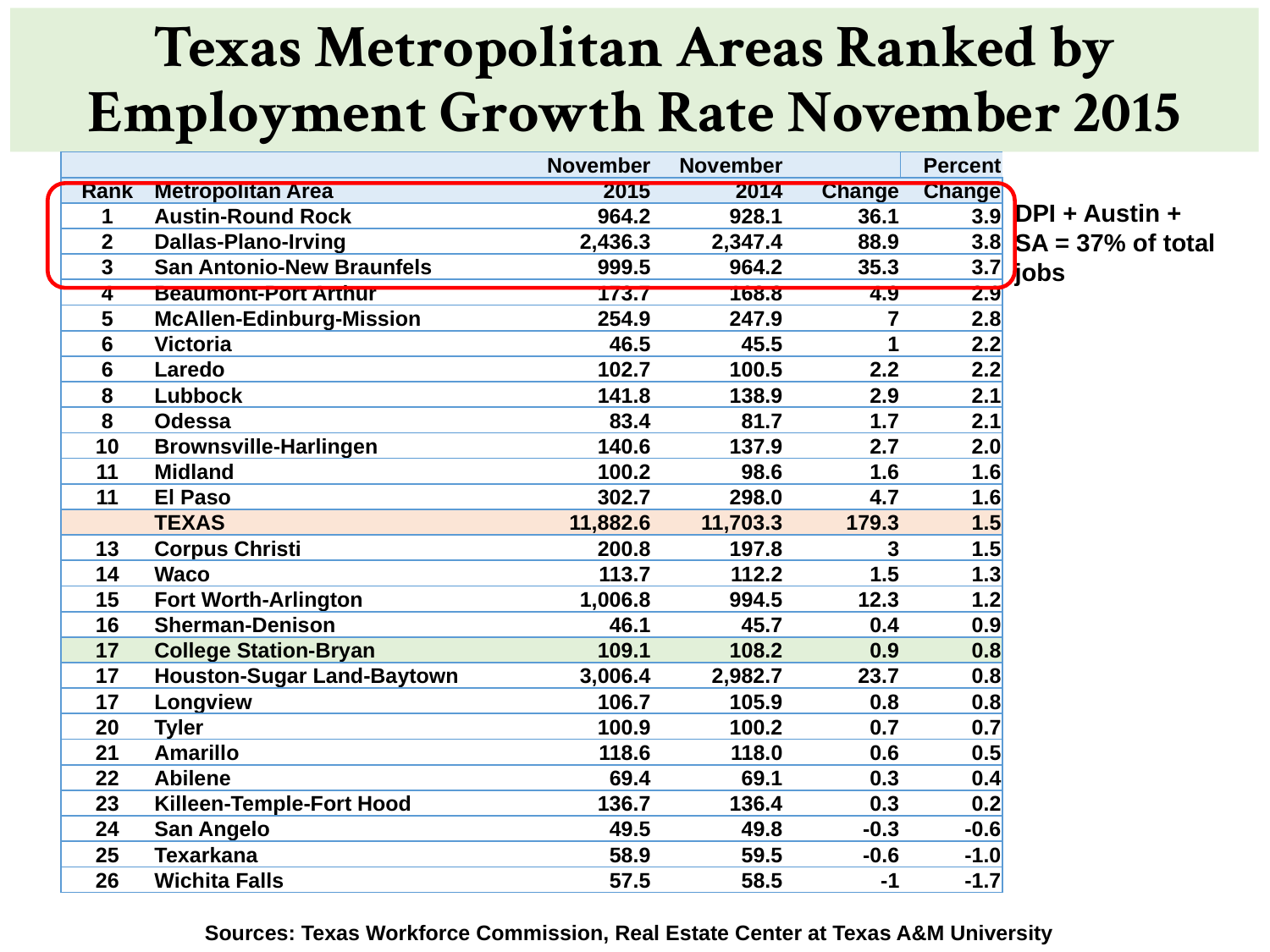

# Texas Metropolitan Areas Ranked by Employment Growth Rate November 2015
|  |  | November | November |  | Percent |
| --- | --- | --- | --- | --- | --- |
| Rank | Metropolitan Area | 2015 | 2014 | Change | Change |
| 1 | Austin-Round Rock | 964.2 | 928.1 | 36.1 | 3.9 |
| 2 | Dallas-Plano-Irving | 2,436.3 | 2,347.4 | 88.9 | 3.8 |
| 3 | San Antonio-New Braunfels | 999.5 | 964.2 | 35.3 | 3.7 |
| 4 | Beaumont-Port Arthur | 173.7 | 168.8 | 4.9 | 2.9 |
| 5 | McAllen-Edinburg-Mission | 254.9 | 247.9 | 7 | 2.8 |
| 6 | Victoria | 46.5 | 45.5 | 1 | 2.2 |
| 6 | Laredo | 102.7 | 100.5 | 2.2 | 2.2 |
| 8 | Lubbock | 141.8 | 138.9 | 2.9 | 2.1 |
| 8 | Odessa | 83.4 | 81.7 | 1.7 | 2.1 |
| 10 | Brownsville-Harlingen | 140.6 | 137.9 | 2.7 | 2.0 |
| 11 | Midland | 100.2 | 98.6 | 1.6 | 1.6 |
| 11 | El Paso | 302.7 | 298.0 | 4.7 | 1.6 |
|  | TEXAS | 11,882.6 | 11,703.3 | 179.3 | 1.5 |
| 13 | Corpus Christi | 200.8 | 197.8 | 3 | 1.5 |
| 14 | Waco | 113.7 | 112.2 | 1.5 | 1.3 |
| 15 | Fort Worth-Arlington | 1,006.8 | 994.5 | 12.3 | 1.2 |
| 16 | Sherman-Denison | 46.1 | 45.7 | 0.4 | 0.9 |
| 17 | College Station-Bryan | 109.1 | 108.2 | 0.9 | 0.8 |
| 17 | Houston-Sugar Land-Baytown | 3,006.4 | 2,982.7 | 23.7 | 0.8 |
| 17 | Longview | 106.7 | 105.9 | 0.8 | 0.8 |
| 20 | Tyler | 100.9 | 100.2 | 0.7 | 0.7 |
| 21 | Amarillo | 118.6 | 118.0 | 0.6 | 0.5 |
| 22 | Abilene | 69.4 | 69.1 | 0.3 | 0.4 |
| 23 | Killeen-Temple-Fort Hood | 136.7 | 136.4 | 0.3 | 0.2 |
| 24 | San Angelo | 49.5 | 49.8 | -0.3 | -0.6 |
| 25 | Texarkana | 58.9 | 59.5 | -0.6 | -1.0 |
| 26 | Wichita Falls | 57.5 | 58.5 | -1 | -1.7 |

DPI + Austin + SA = 37% of total jobs
Sources: Texas Workforce Commission, Real Estate Center at Texas A&M University